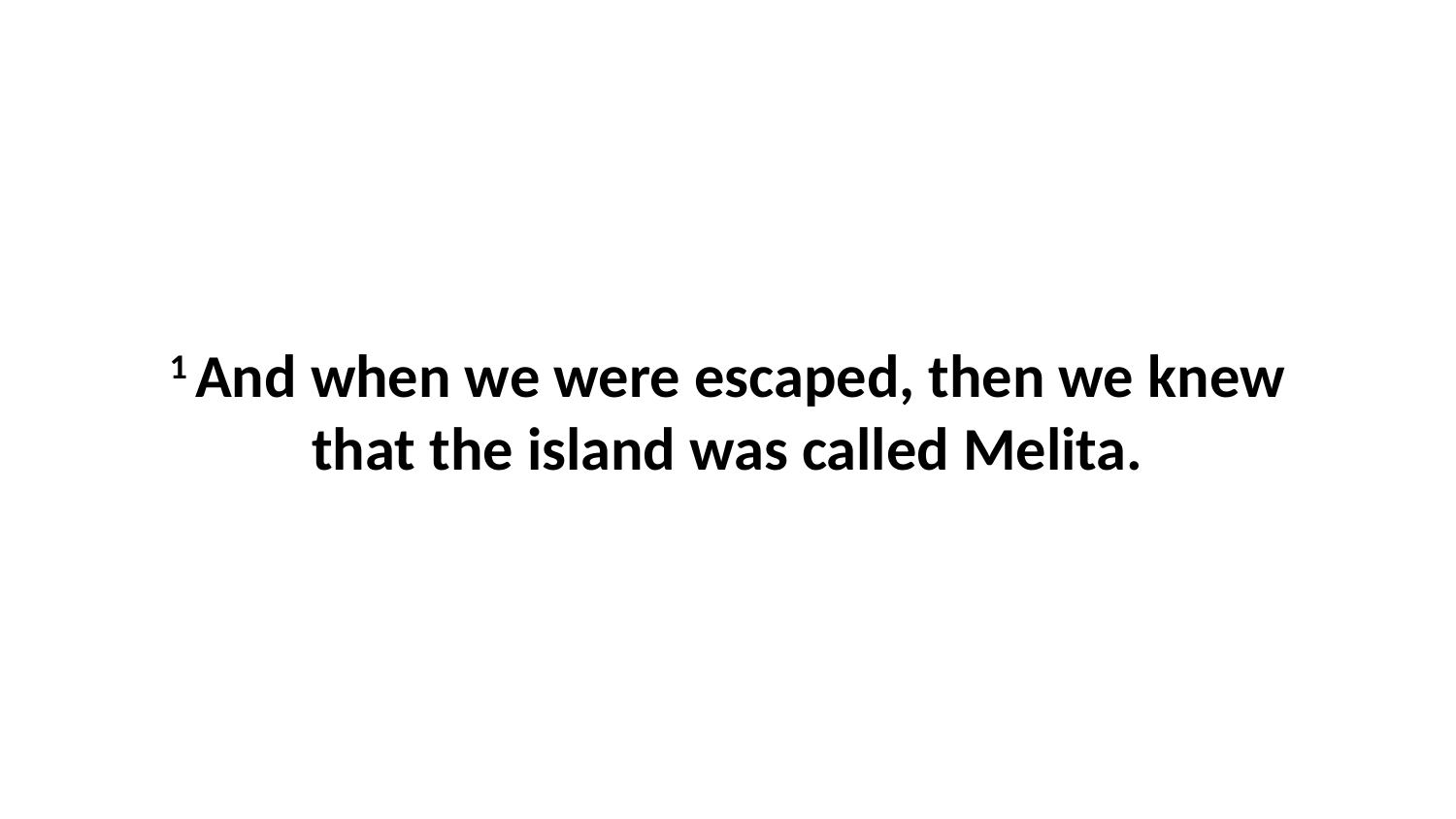

1 And when we were escaped, then we knew that the island was called Melita.